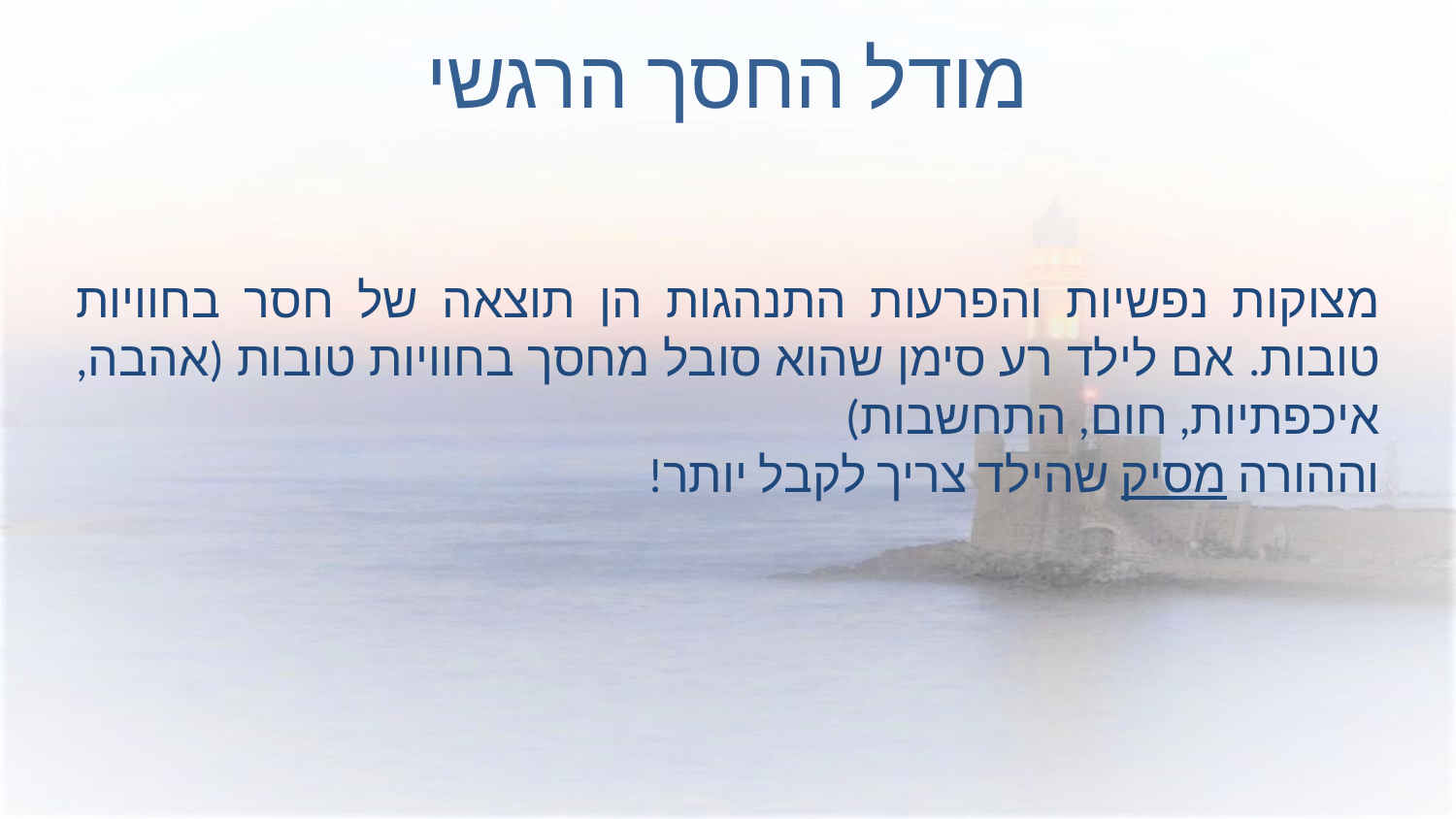

# מודל החסך הרגשי
מצוקות נפשיות והפרעות התנהגות הן תוצאה של חסר בחוויות טובות. אם לילד רע סימן שהוא סובל מחסך בחוויות טובות (אהבה, איכפתיות, חום, התחשבות)
וההורה מסיק שהילד צריך לקבל יותר!